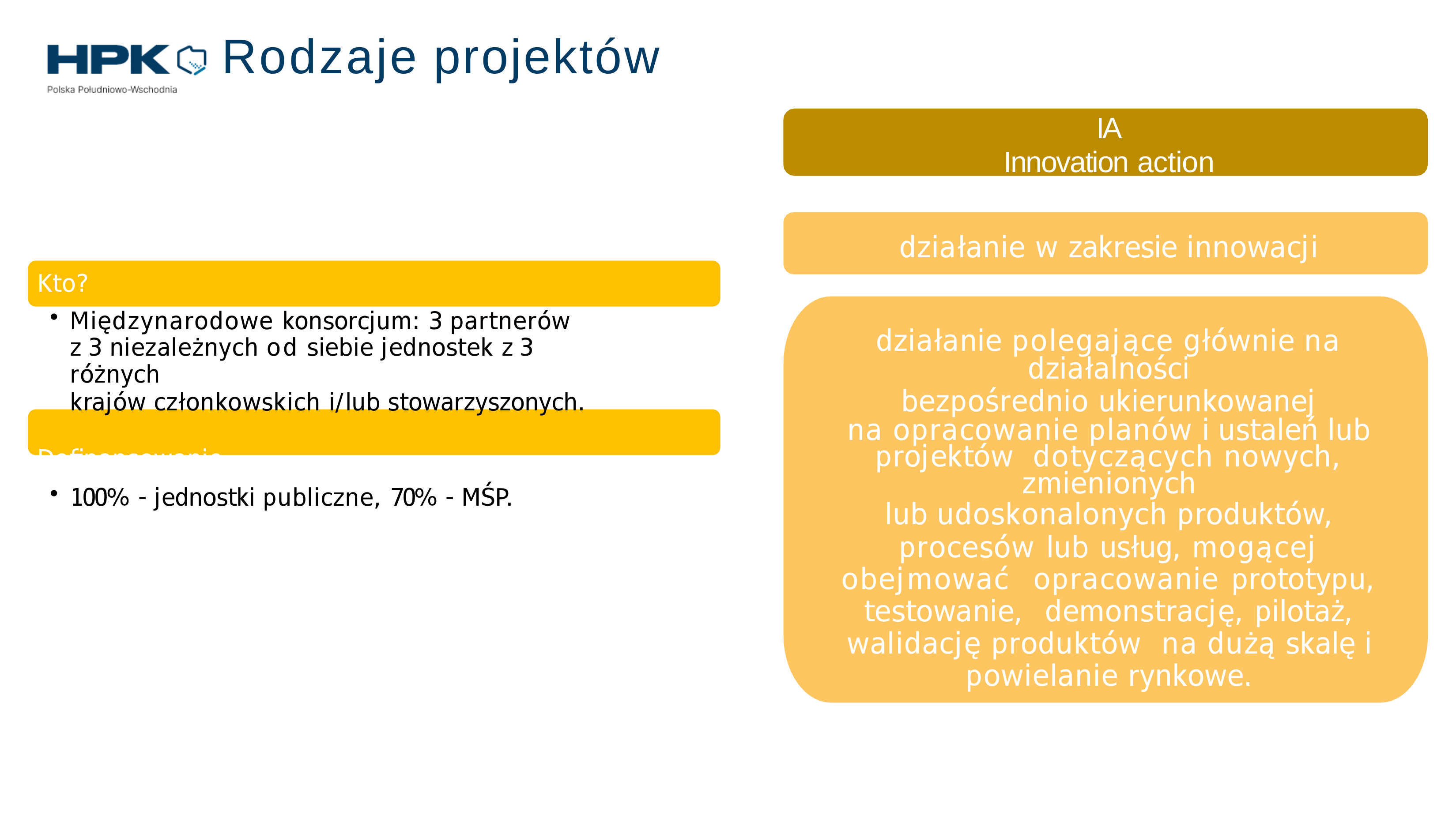

# Rodzaje projektów

IA
Innovation action

działanie w zakresie innowacji

działanie polegające głównie na działalności
bezpośrednio ukierunkowanej
na opracowanie planów i ustaleń lub projektów  dotyczących nowych, zmienionych
lub udoskonalonych produktów,
procesów lub usług, mogącej obejmować  opracowanie prototypu, testowanie,  demonstrację, pilotaż, walidację produktów  na dużą skalę i powielanie rynkowe.

Kto?
Międzynarodowe konsorcjum: 3 partnerów
z 3 niezależnych od siebie jednostek z 3 różnych
krajów członkowskich i/lub stowarzyszonych.

Dofinansowanie
100% - jednostki publiczne, 70% - MŚP.